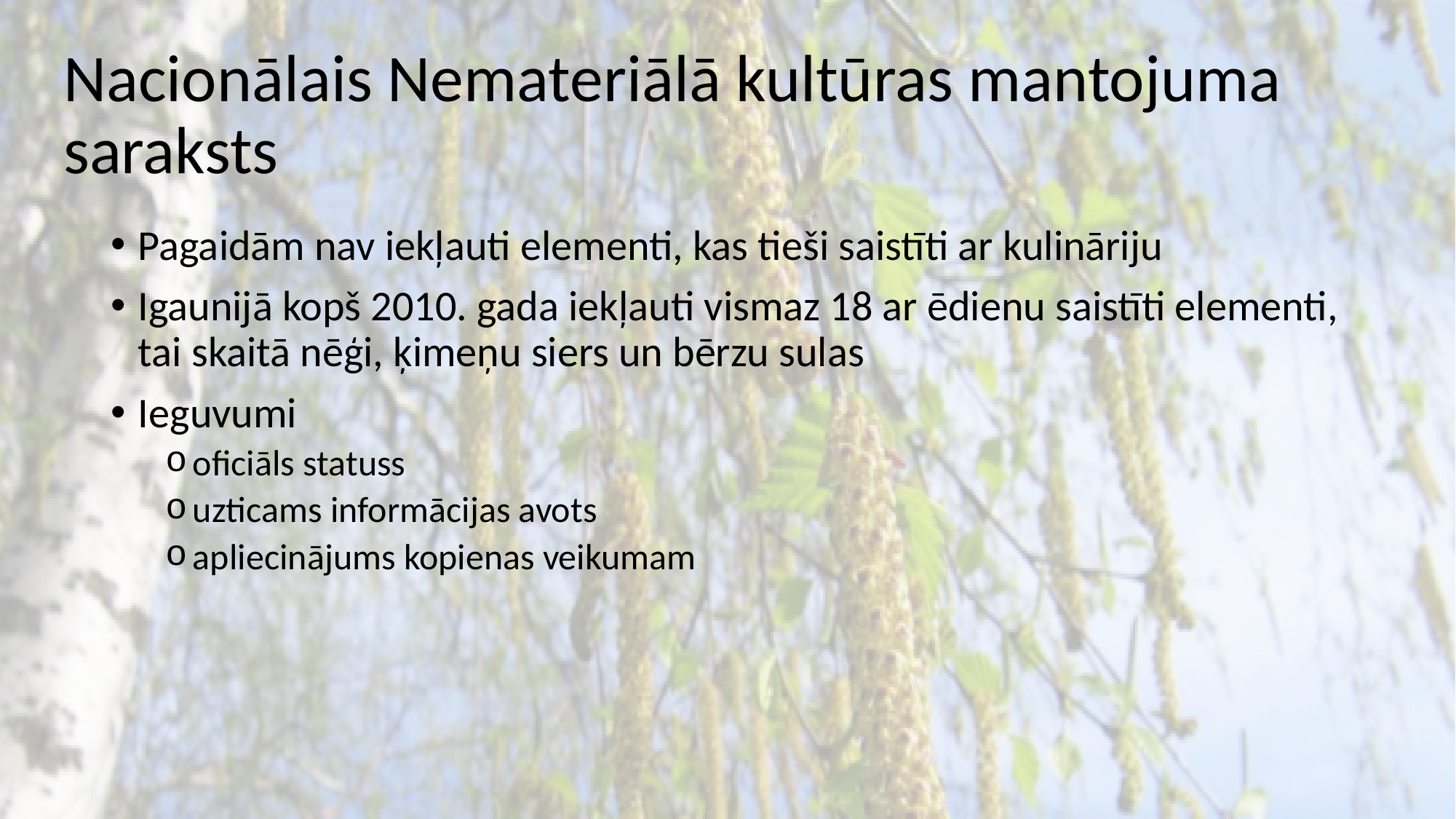

# Nacionālais Nemateriālā kultūras mantojuma saraksts
Pagaidām nav iekļauti elementi, kas tieši saistīti ar kulināriju
Igaunijā kopš 2010. gada iekļauti vismaz 18 ar ēdienu saistīti elementi, tai skaitā nēģi, ķimeņu siers un bērzu sulas
Ieguvumi
oficiāls statuss
uzticams informācijas avots
apliecinājums kopienas veikumam